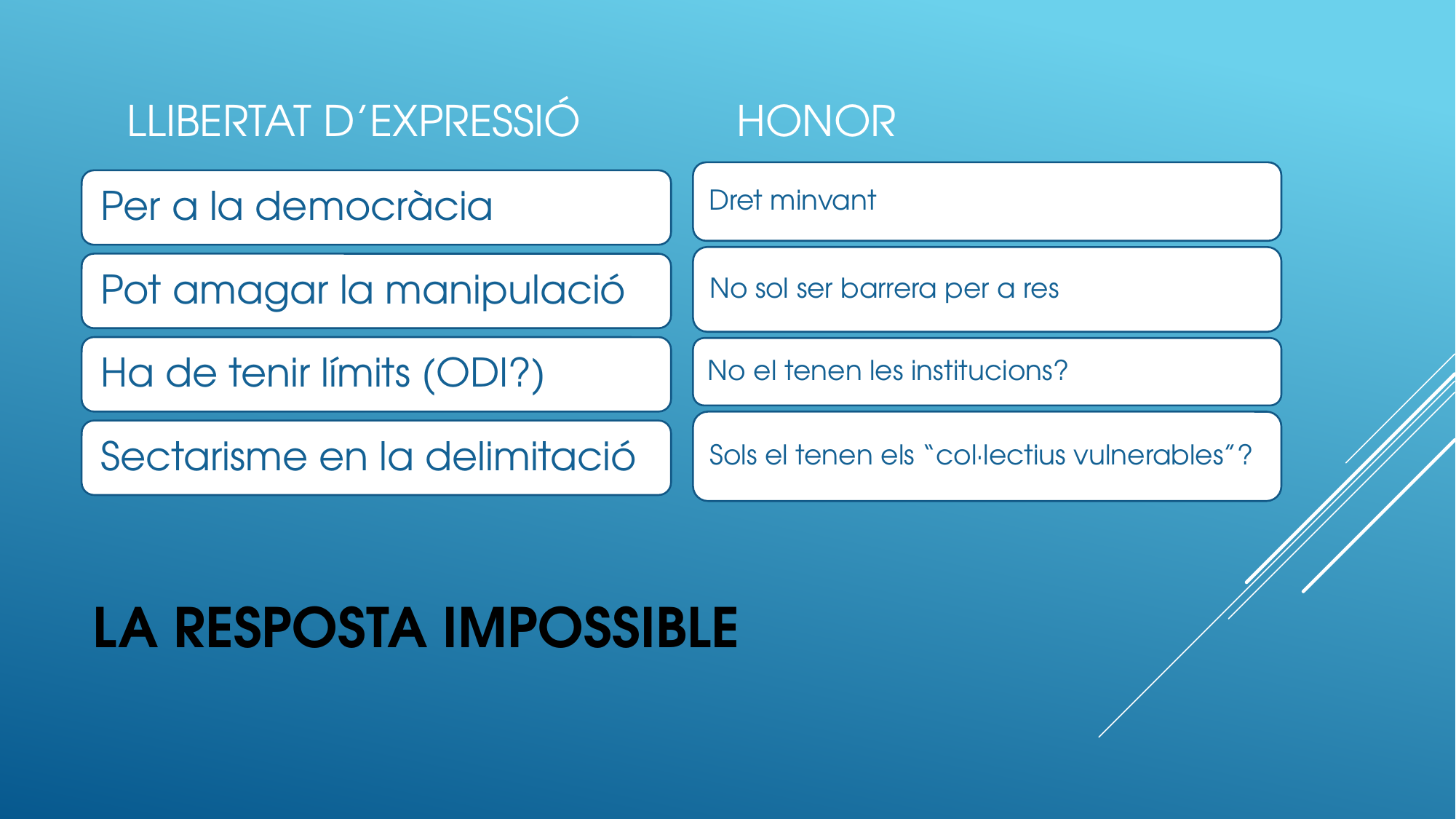

LLIBERTAT D’EXPRESSIÓ
HONOR
Dret minvant
No sol ser barrera per a res
No el tenen les institucions?
Sols el tenen els “col·lectius vulnerables”?
Per a la democràcia
Pot amagar la manipulació
Ha de tenir límits (ODI?)
Sectarisme en la delimitació
# La resposta impossible